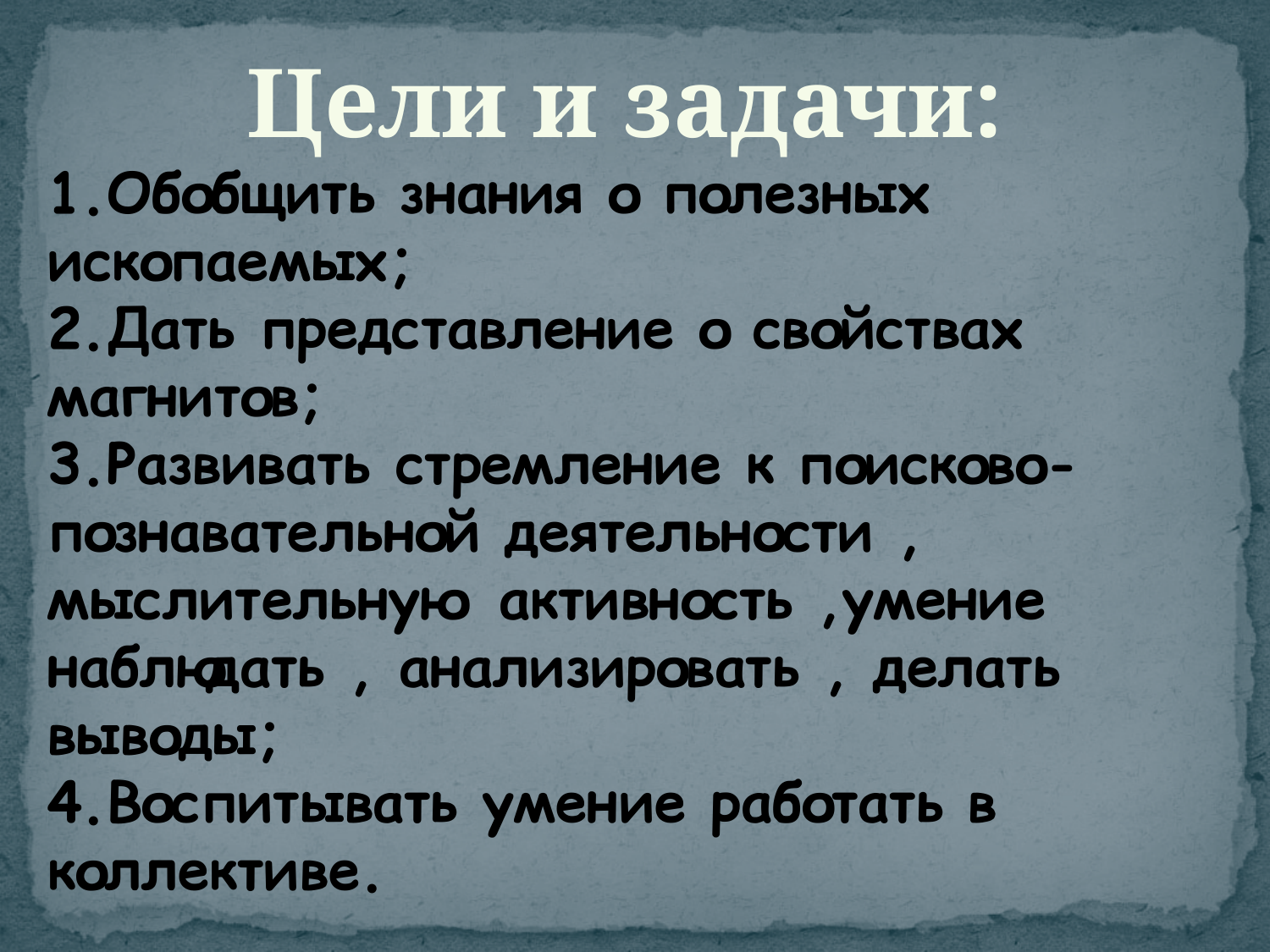

Цели и задачи:
1.Обобщить знания о полезных ископаемых;
2.Дать представление о свойствах магнитов;
3.Развивать стремление к поисково-познавательной деятельности , мыслительную  активность ,умение наблюдать , анализировать , делать выводы;
4.Воспитывать умение работать в коллективе.